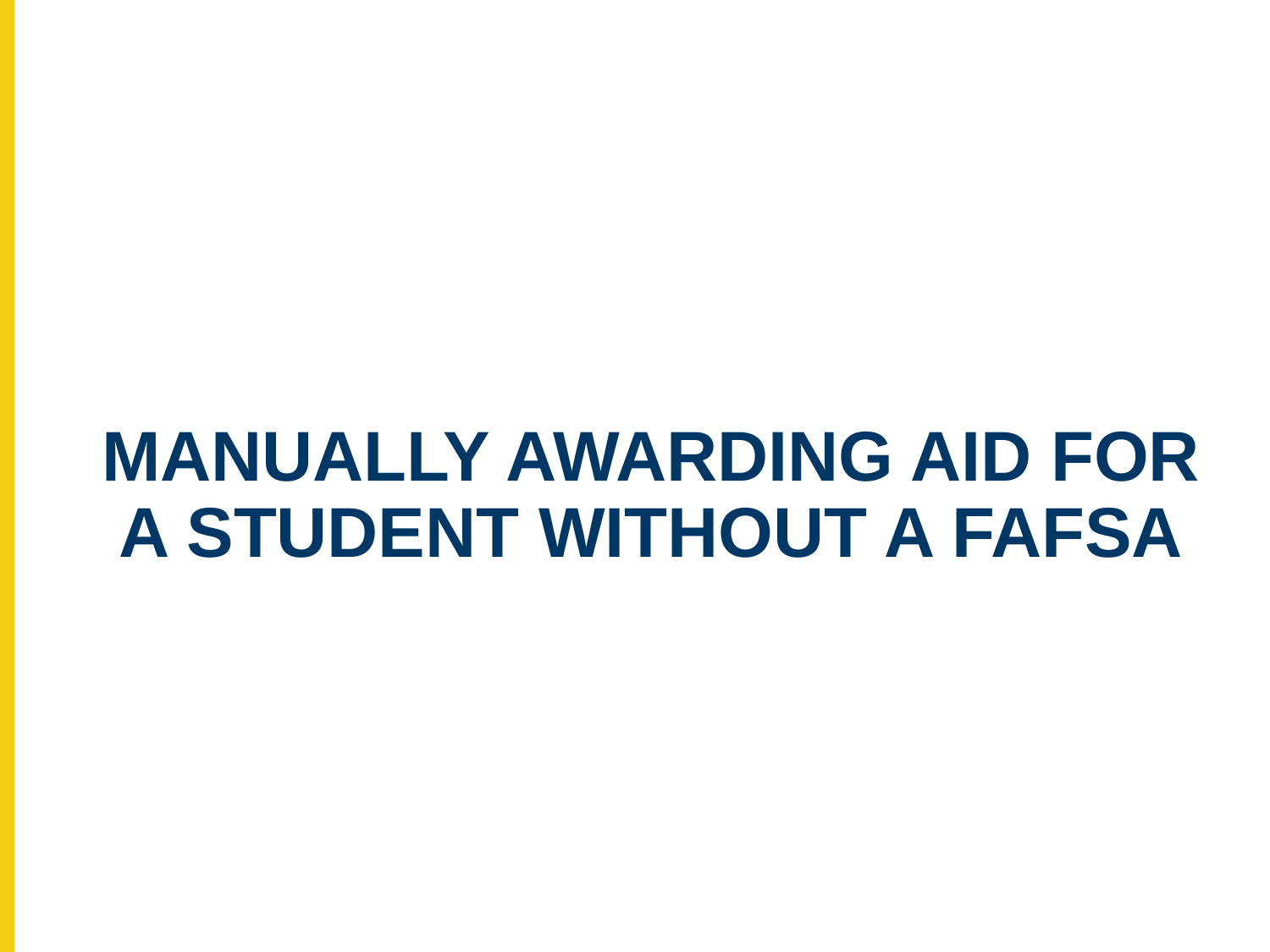

MANUALLY AWARDING AID FOR A STUDENT WITHOUT A FAFSA